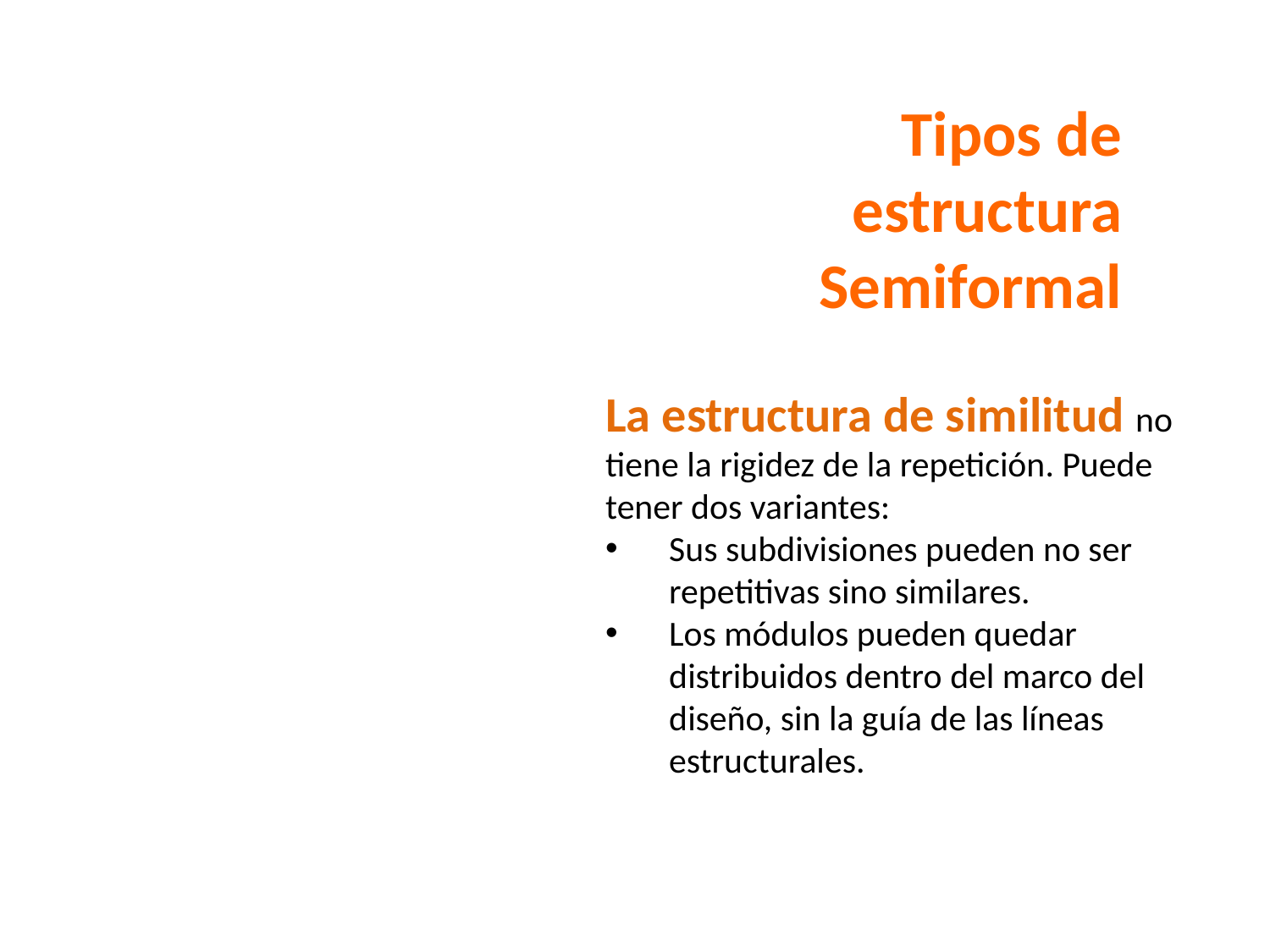

Tipos de estructura Semiformal
La estructura de similitud no tiene la rigidez de la repetición. Puede tener dos variantes:
Sus subdivisiones pueden no ser  repetitivas sino similares.
Los módulos pueden quedar distribuidos dentro del marco del diseño, sin la guía de las líneas estructurales.